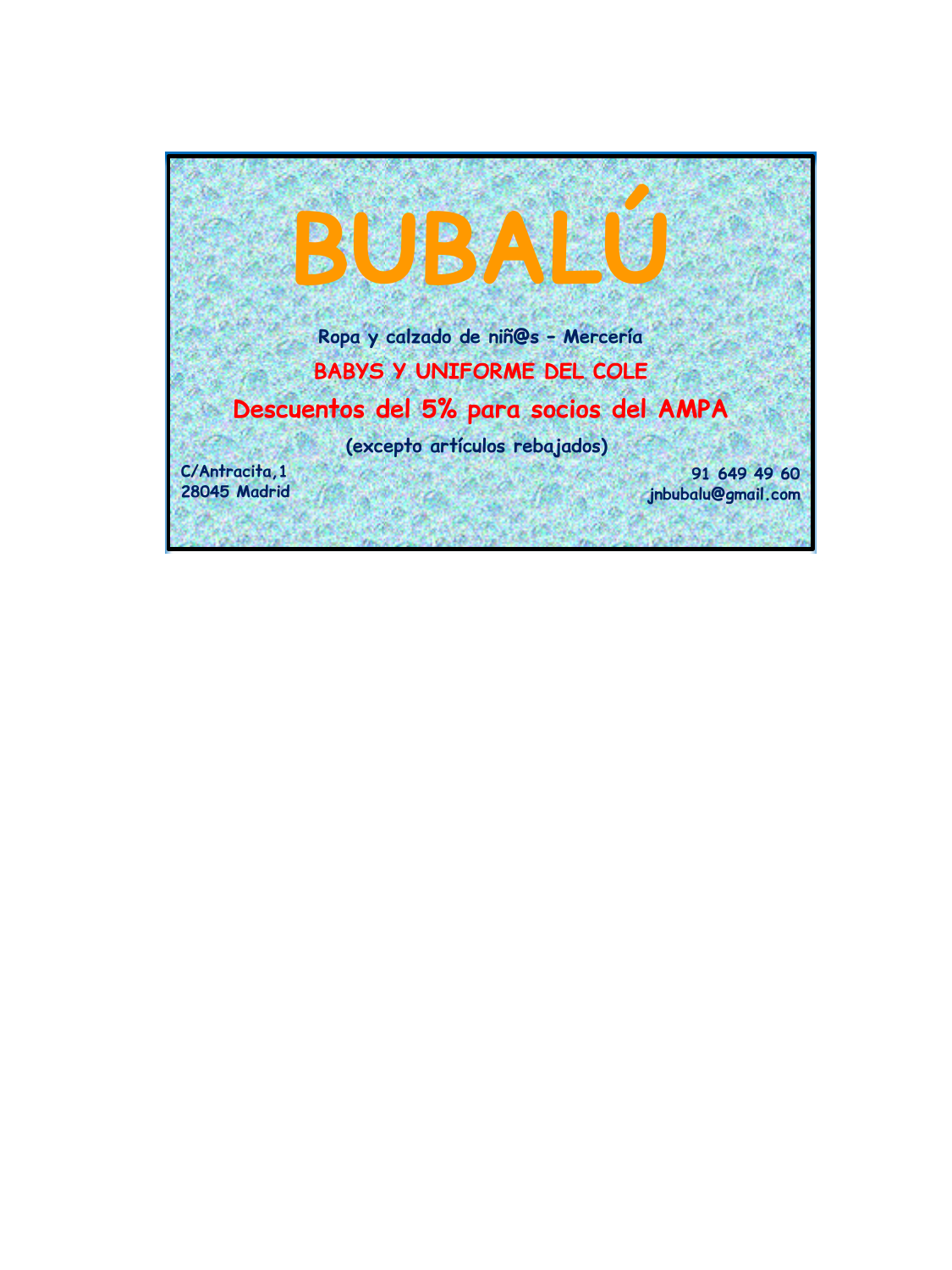

C/Antracita,1
28045 Madrid

91 649 49 60
jnbubalu@gmail.com
BUBALÚ

Ropa y calzado de niñ@s – Mercería
BABYS Y UNIFORME DEL COLE
Descuentos del 5% para socios del AMPA
(excepto artículos rebajados)